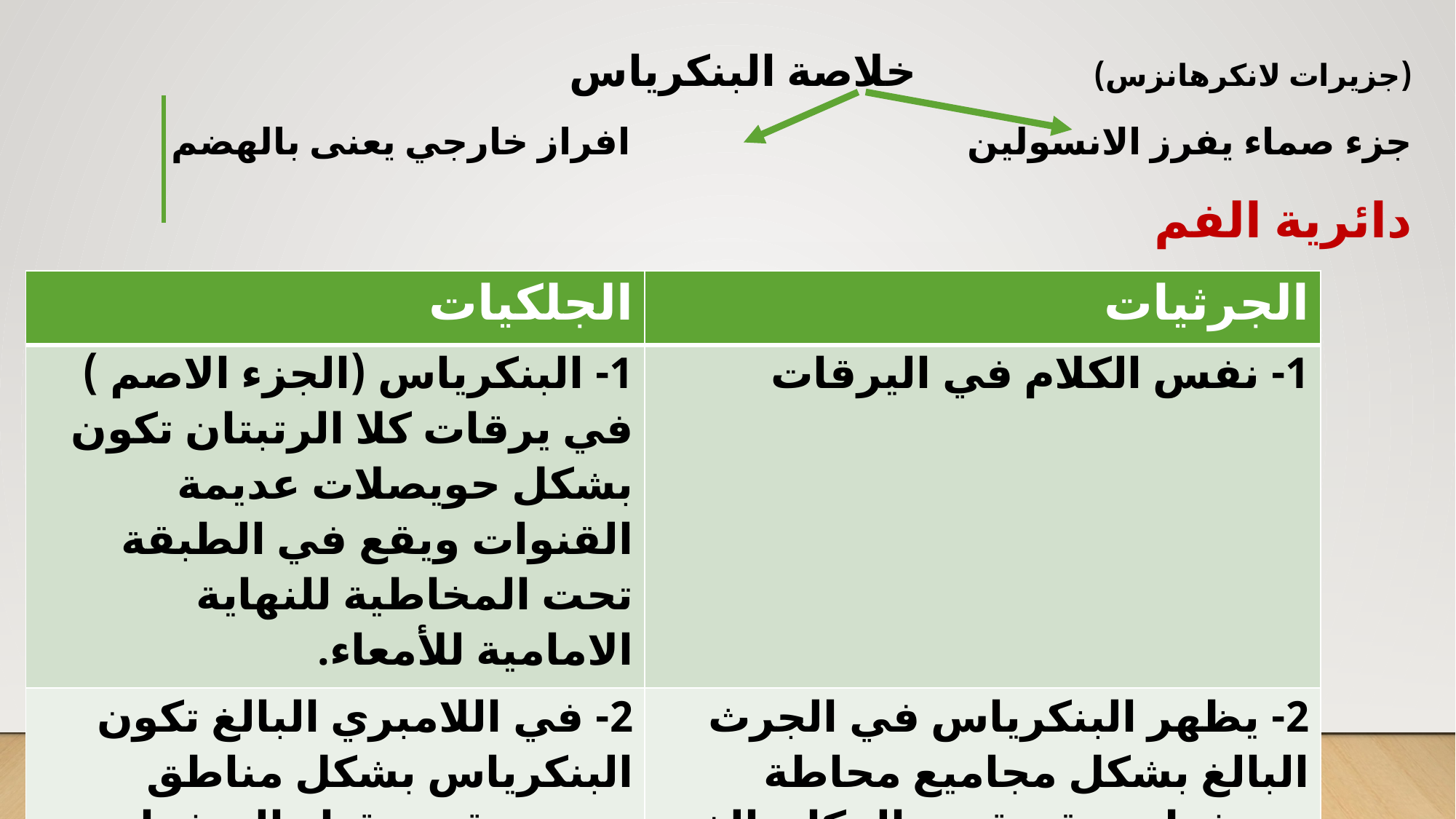

(جزيرات لانكرهانزس)                خلاصة البنكرياس
جزء صماء يفرز الانسولين                                           افراز خارجي يعنى بالهضم
دائرية الفم
| الجلكيات | الجرثيات |
| --- | --- |
| 1- البنكرياس (الجزء الاصم ) في يرقات كلا الرتبتان تكون بشكل حويصلات عديمة القنوات ويقع في الطبقة تحت المخاطية للنهاية الامامية للأمعاء. | 1- نفس الكلام في اليرقات |
| 2- في اللامبري البالغ تكون البنكرياس بشكل مناطق صغيرة قرب قناة الصفراء ومنفصلة عن جزء الافراز الخارجي المنتشر. | 2- يظهر البنكرياس في الجرث البالغ بشكل مجاميع محاطة بمحفظة وتقع قرب المكان الذي تدخل فية القناة الصفراوية للاثنى عشر . |